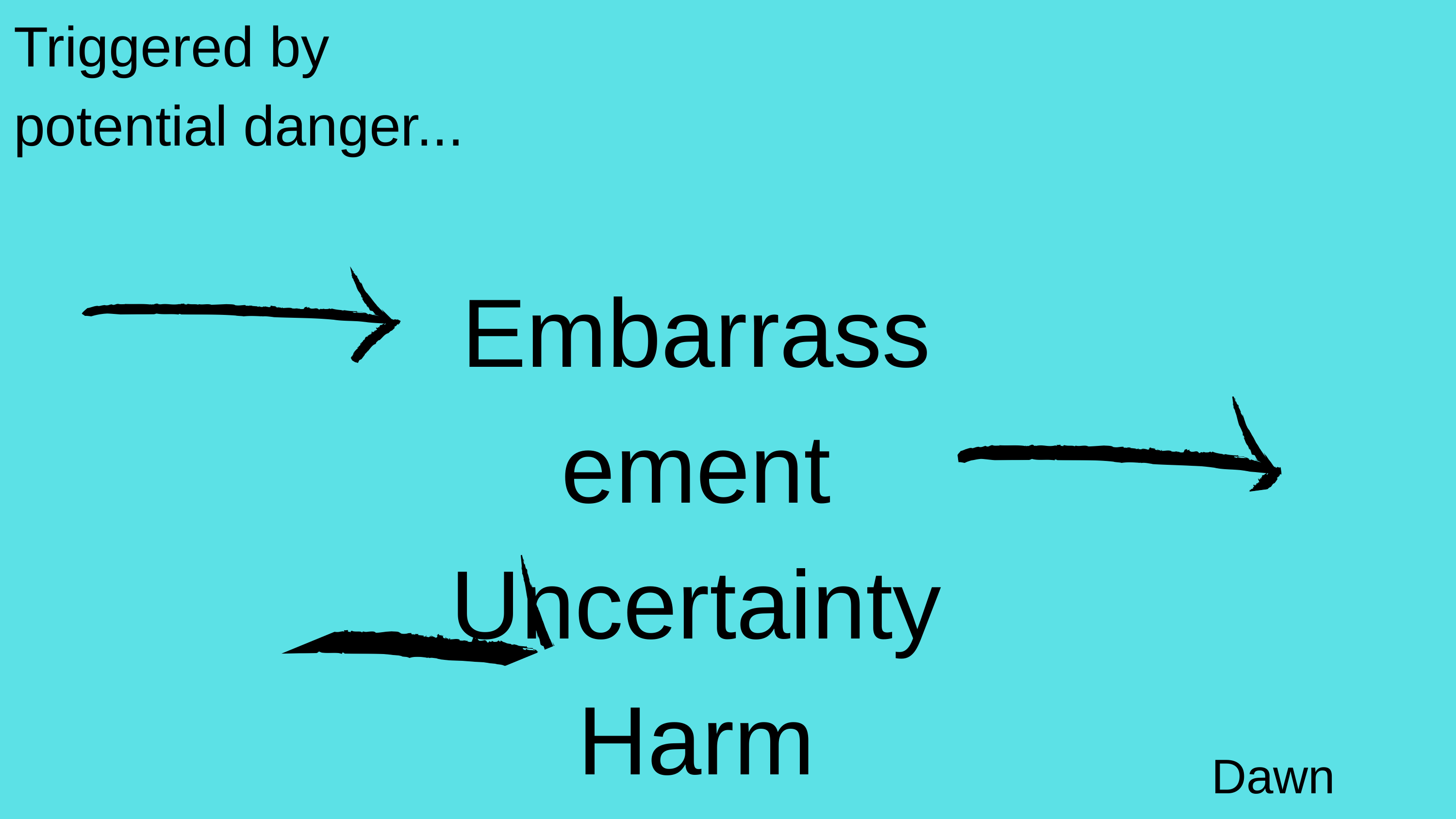

Triggered by potential danger...
Embarrassement
Uncertainty
Harm

Dawn Huebner, PhD